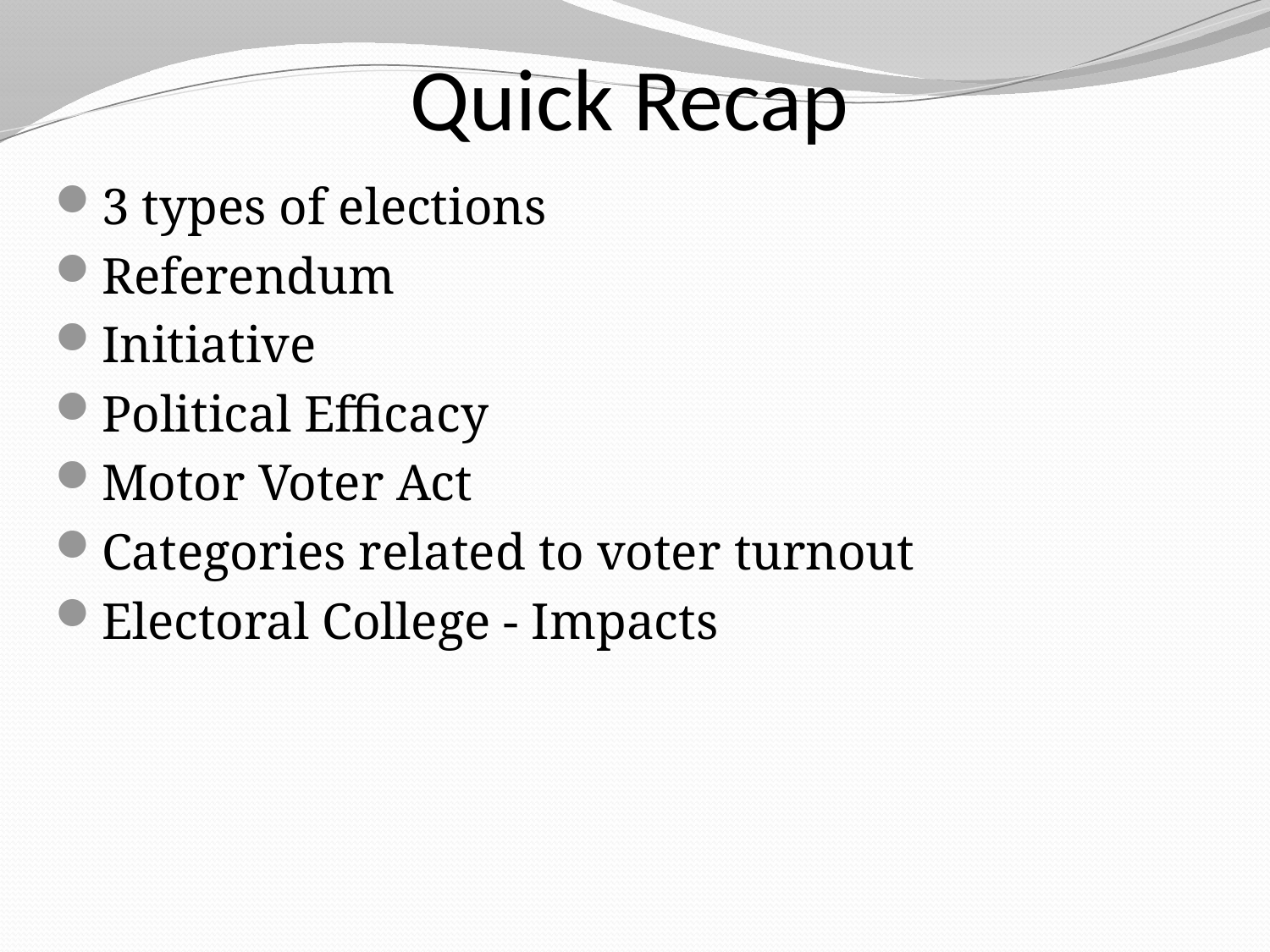

# Quick Recap
3 types of elections
Referendum
Initiative
Political Efficacy
Motor Voter Act
Categories related to voter turnout
Electoral College - Impacts